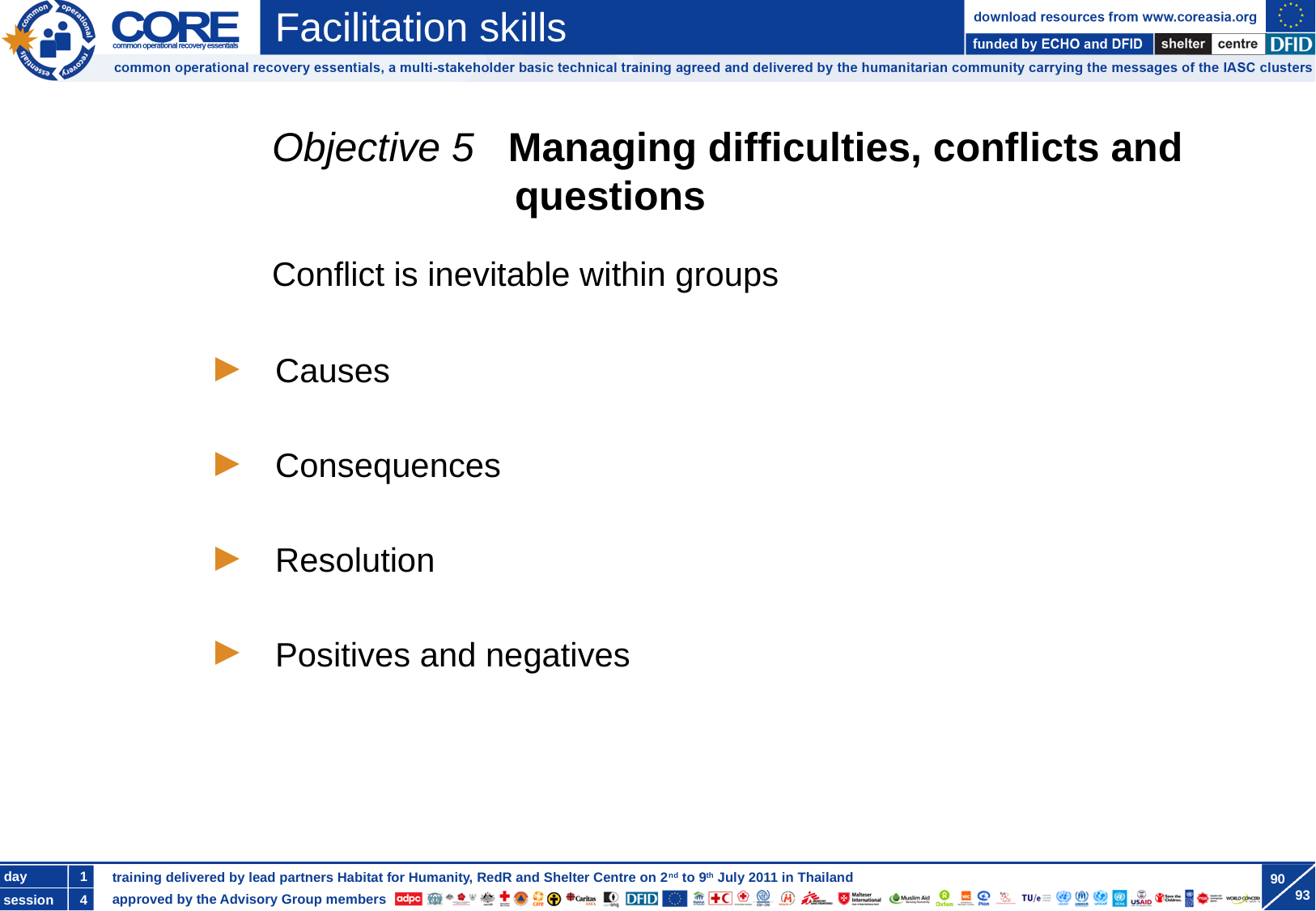

Objective 5   Managing difficulties, conflicts and 			questions

Conflict is inevitable within groups
Causes

Consequences

Resolution

Positives and negatives